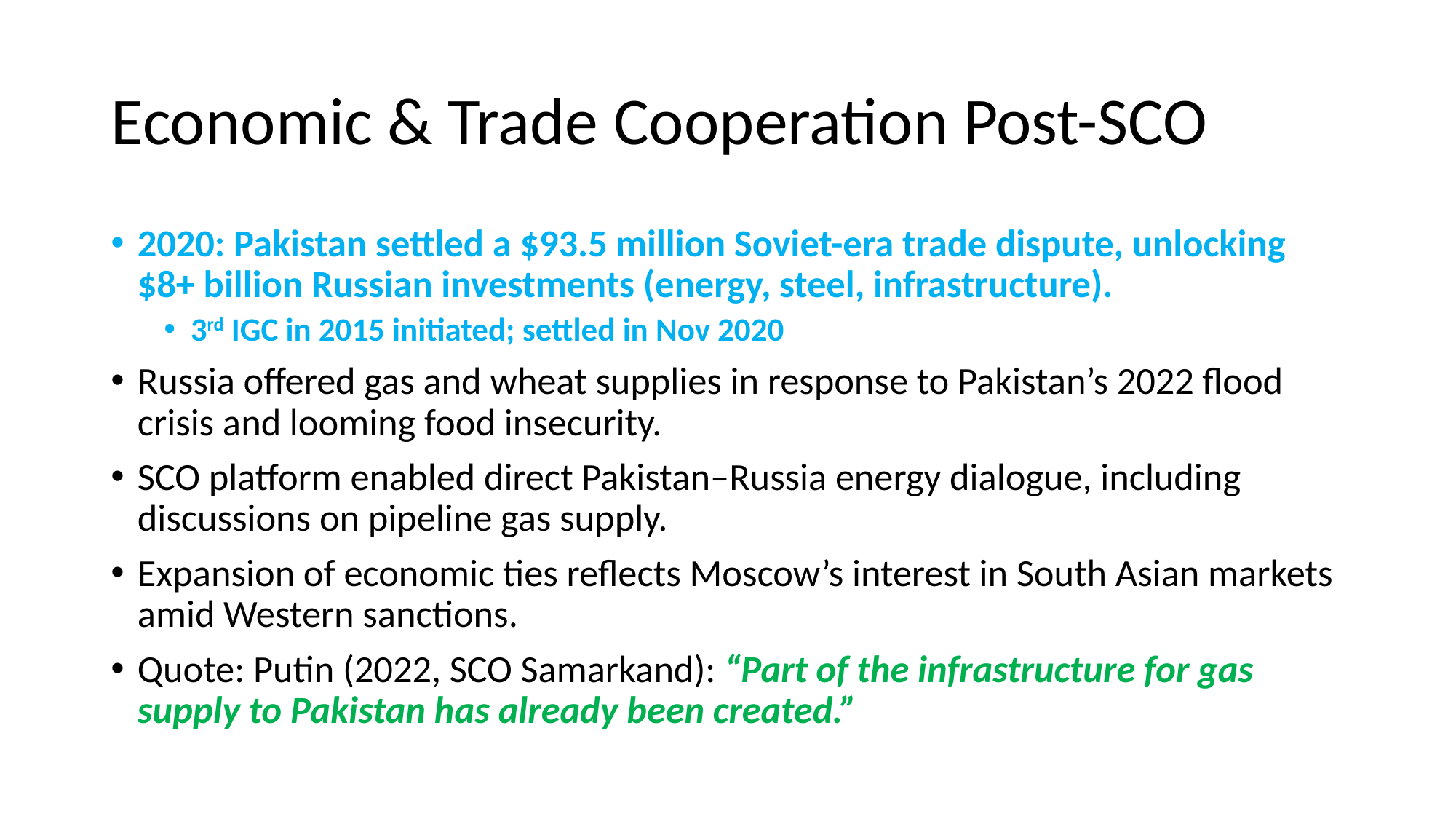

# Economic & Trade Cooperation Post-SCO
2020: Pakistan settled a $93.5 million Soviet-era trade dispute, unlocking $8+ billion Russian investments (energy, steel, infrastructure).
3rd IGC in 2015 initiated; settled in Nov 2020
Russia offered gas and wheat supplies in response to Pakistan’s 2022 flood crisis and looming food insecurity.
SCO platform enabled direct Pakistan–Russia energy dialogue, including discussions on pipeline gas supply.
Expansion of economic ties reflects Moscow’s interest in South Asian markets amid Western sanctions.
Quote: Putin (2022, SCO Samarkand): “Part of the infrastructure for gas supply to Pakistan has already been created.”